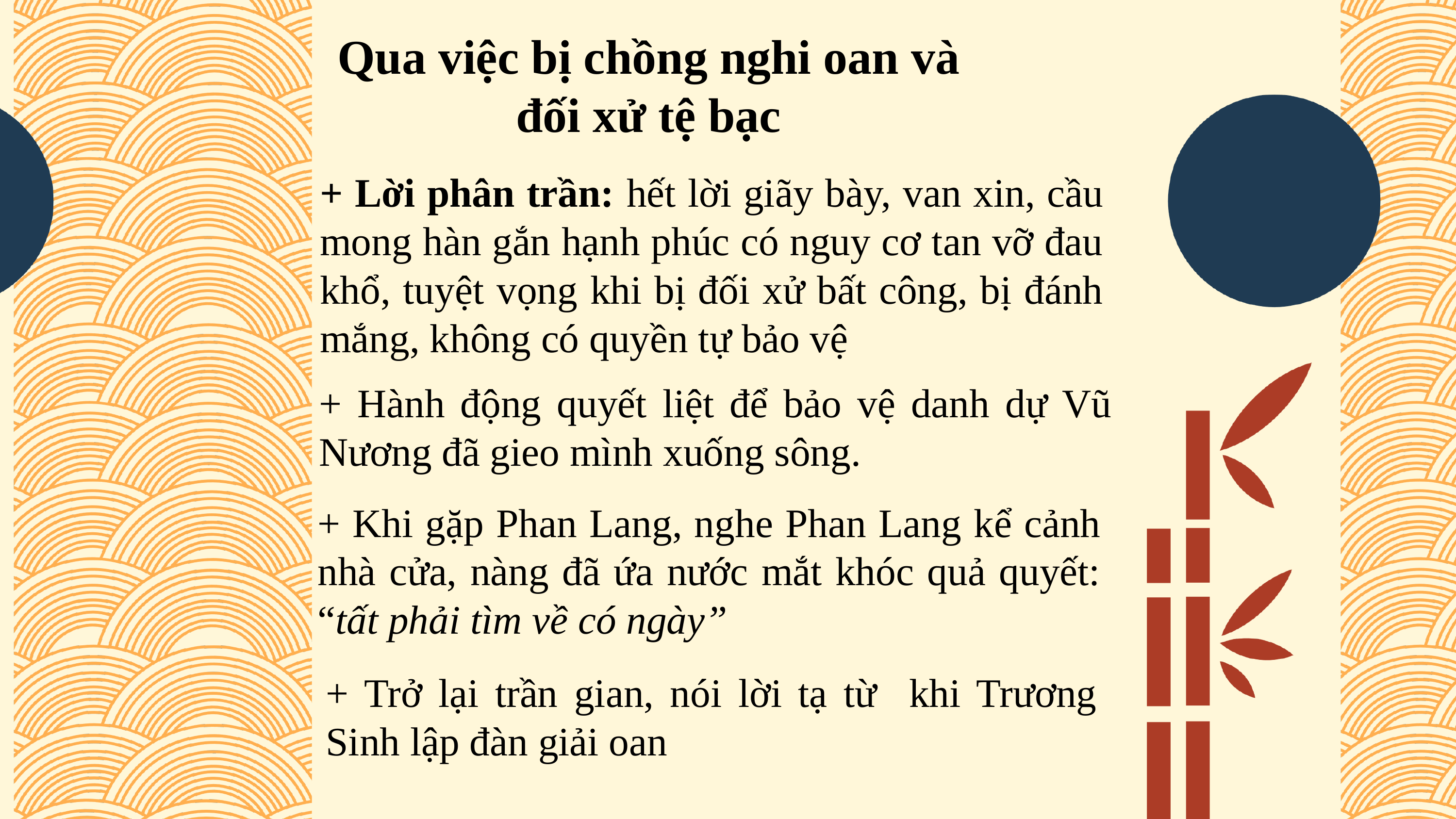

Qua việc bị chồng nghi oan và đối xử tệ bạc
+ Lời phân trần: hết lời giãy bày, van xin, cầu mong hàn gắn hạnh phúc có nguy cơ tan vỡ đau khổ, tuyệt vọng khi bị đối xử bất công, bị đánh mắng, không có quyền tự bảo vệ
+ Hành động quyết liệt để bảo vệ danh dự Vũ Nương đã gieo mình xuống sông.
+ Khi gặp Phan Lang, nghe Phan Lang kể cảnh nhà cửa, nàng đã ứa nước mắt khóc quả quyết: “tất phải tìm về có ngày”
+ Trở lại trần gian, nói lời tạ từ  khi Trương Sinh lập đàn giải oan